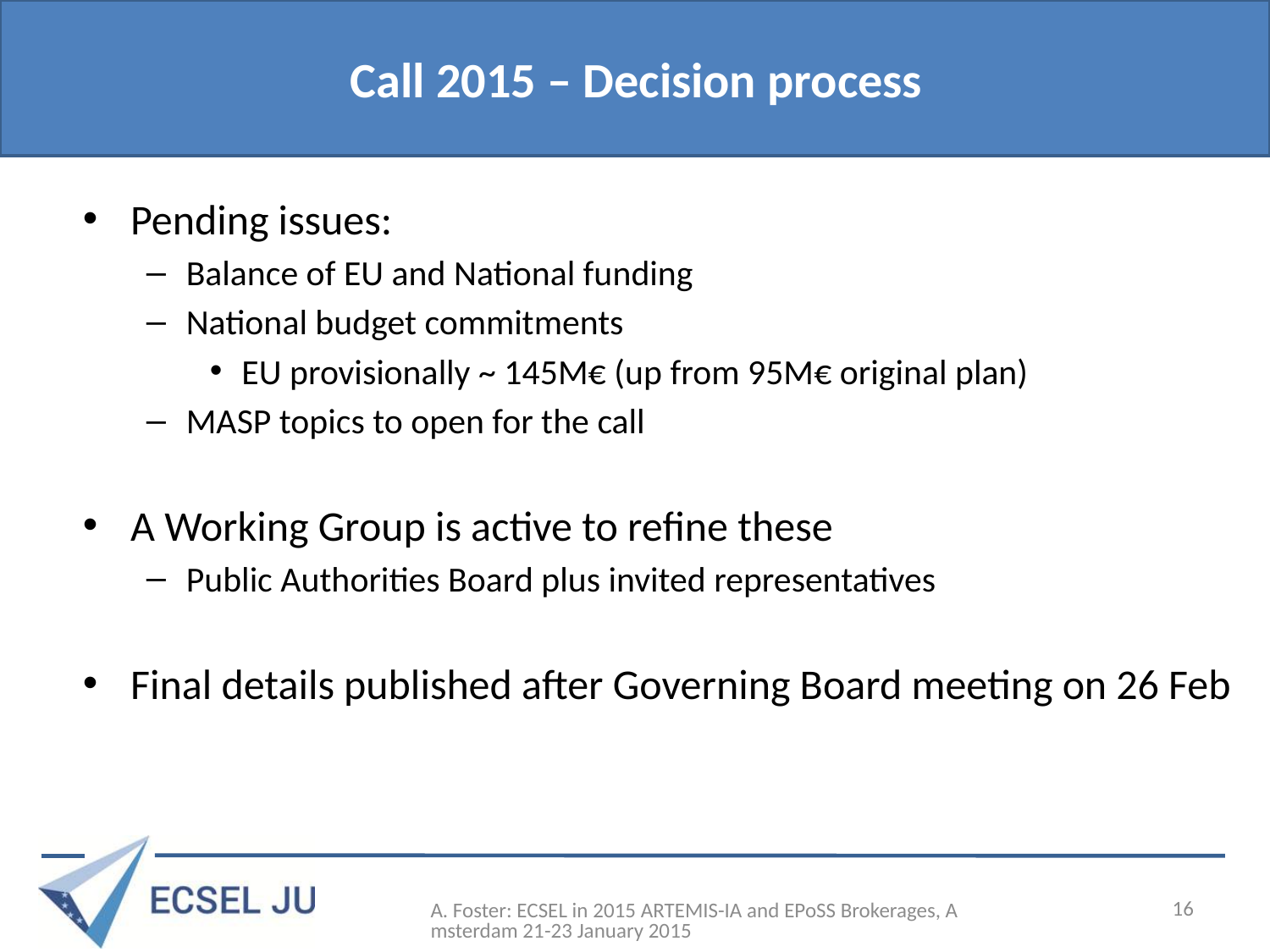

# Call 2015 – Decision process
Pending issues:
Balance of EU and National funding
National budget commitments
EU provisionally ~ 145M€ (up from 95M€ original plan)
MASP topics to open for the call

A Working Group is active to refine these
Public Authorities Board plus invited representatives

Final details published after Governing Board meeting on 26 Feb

16
A. Foster: ECSEL in 2015 ARTEMIS-IA and EPoSS Brokerages, Amsterdam 21-23 January 2015